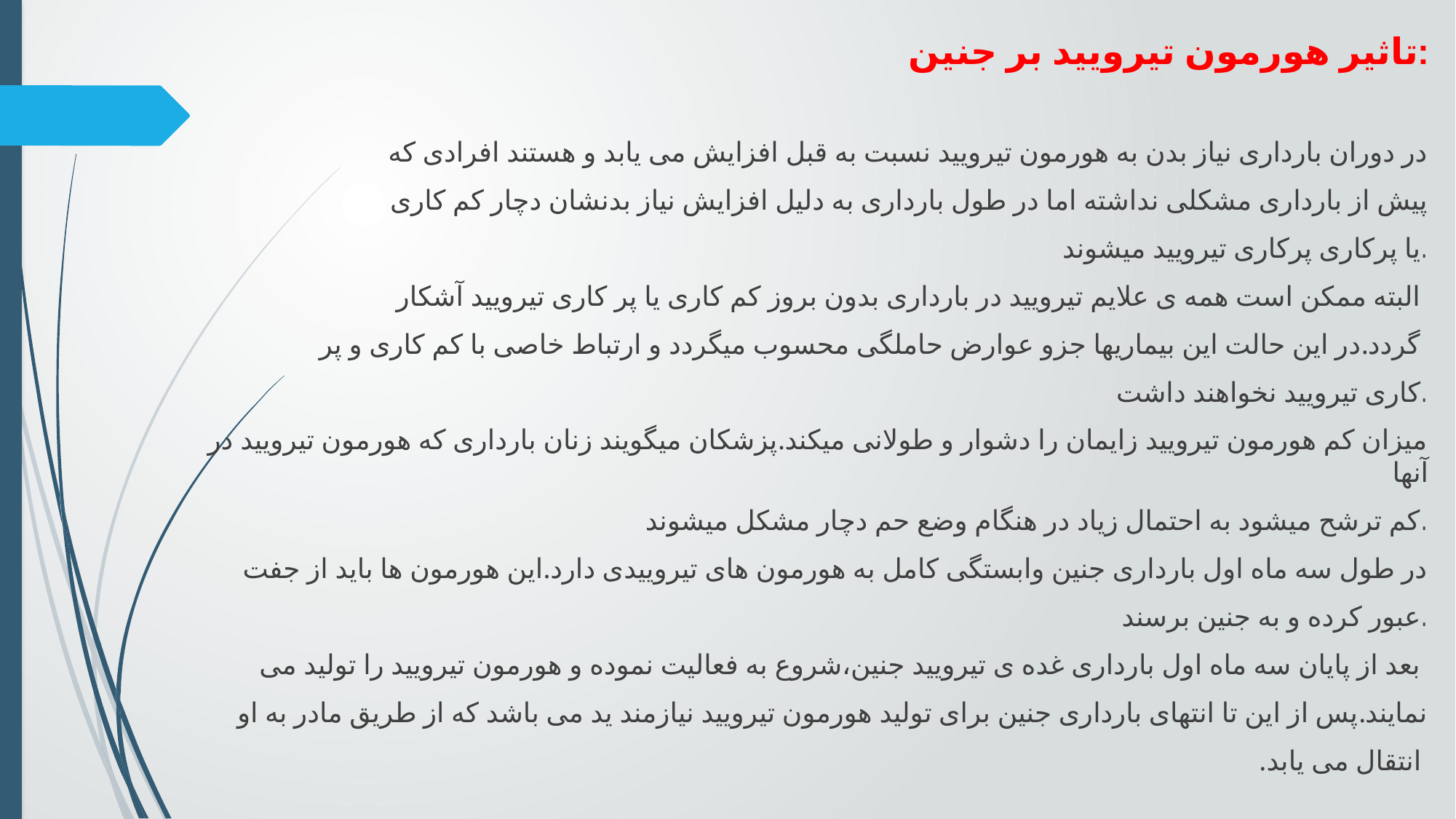

تاثیر هورمون تیرویید بر جنین:

در دوران بارداری نیاز بدن به هورمون تیرویید نسبت به قبل افزایش می یابد و هستند افرادی که
 پیش از بارداری مشکلی نداشته اما در طول بارداری به دلیل افزایش نیاز بدنشان دچار کم کاری
 یا پرکاری پرکاری تیرویید میشوند.
البته ممکن است همه ی علایم تیرویید در بارداری بدون بروز کم کاری یا پر کاری تیرویید آشکار
گردد.در این حالت این بیماریها جزو عوارض حاملگی محسوب میگردد و ارتباط خاصی با کم کاری و پر
کاری تیرویید نخواهند داشت.
میزان کم هورمون تیرویید زایمان را دشوار و طولانی میکند.پزشکان میگویند زنان بارداری که هورمون تیرویید در آنها
 کم ترشح میشود به احتمال زیاد در هنگام وضع حم دچار مشکل میشوند.
در طول سه ماه اول بارداری جنین وابستگی کامل به هورمون های تیروییدی دارد.این هورمون ها باید از جفت
 عبور کرده و به جنین برسند.
 بعد از پایان سه ماه اول بارداری غده ی تیرویید جنین،شروع به فعالیت نموده و هورمون تیرویید را تولید می
نمایند.پس از این تا انتهای بارداری جنین برای تولید هورمون تیرویید نیازمند ید می باشد که از طریق مادر به او
 انتقال می یابد.